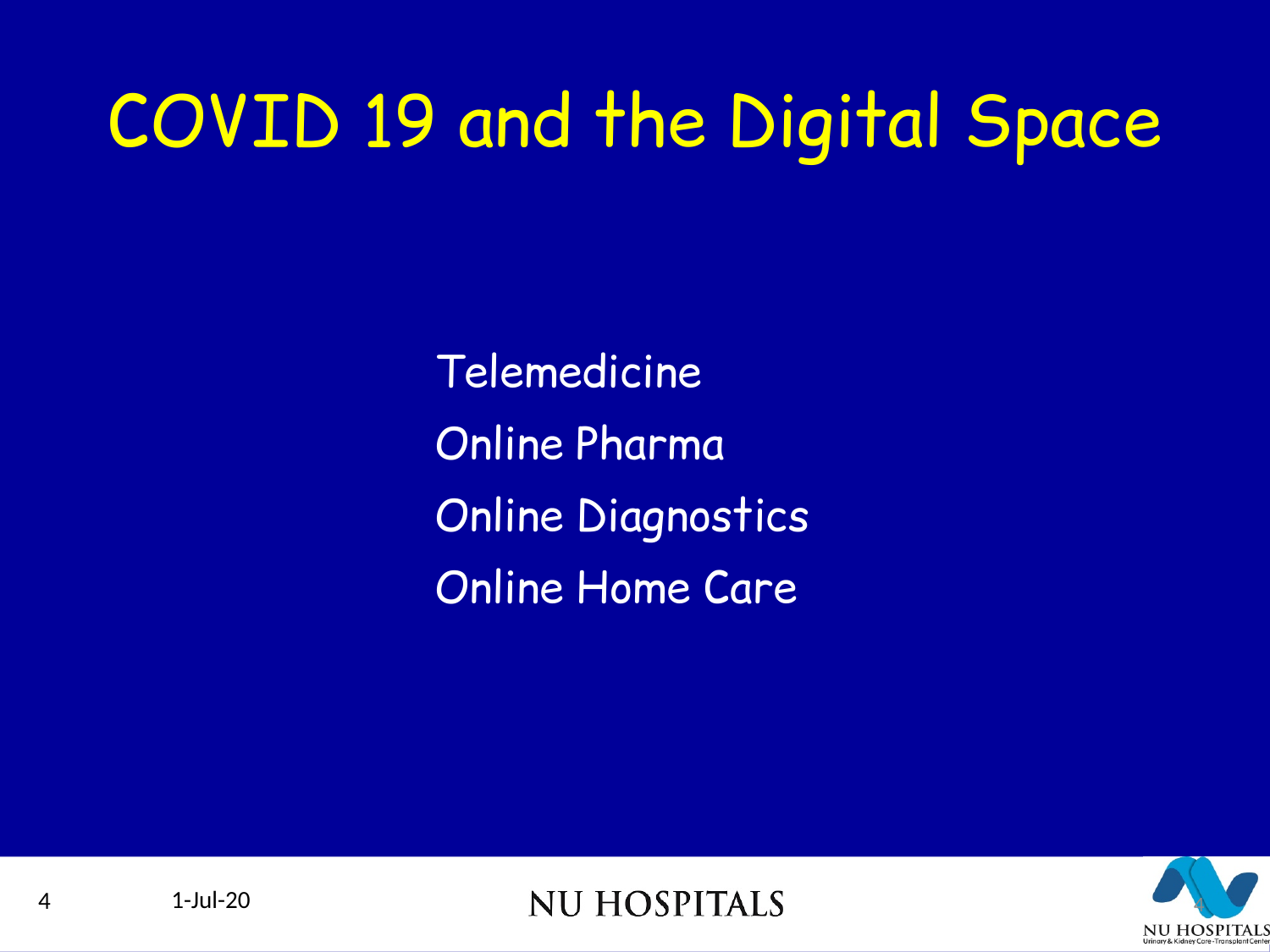

# COVID 19 and the Digital Space
Telemedicine
Online Pharma
Online Diagnostics
Online Home Care

4